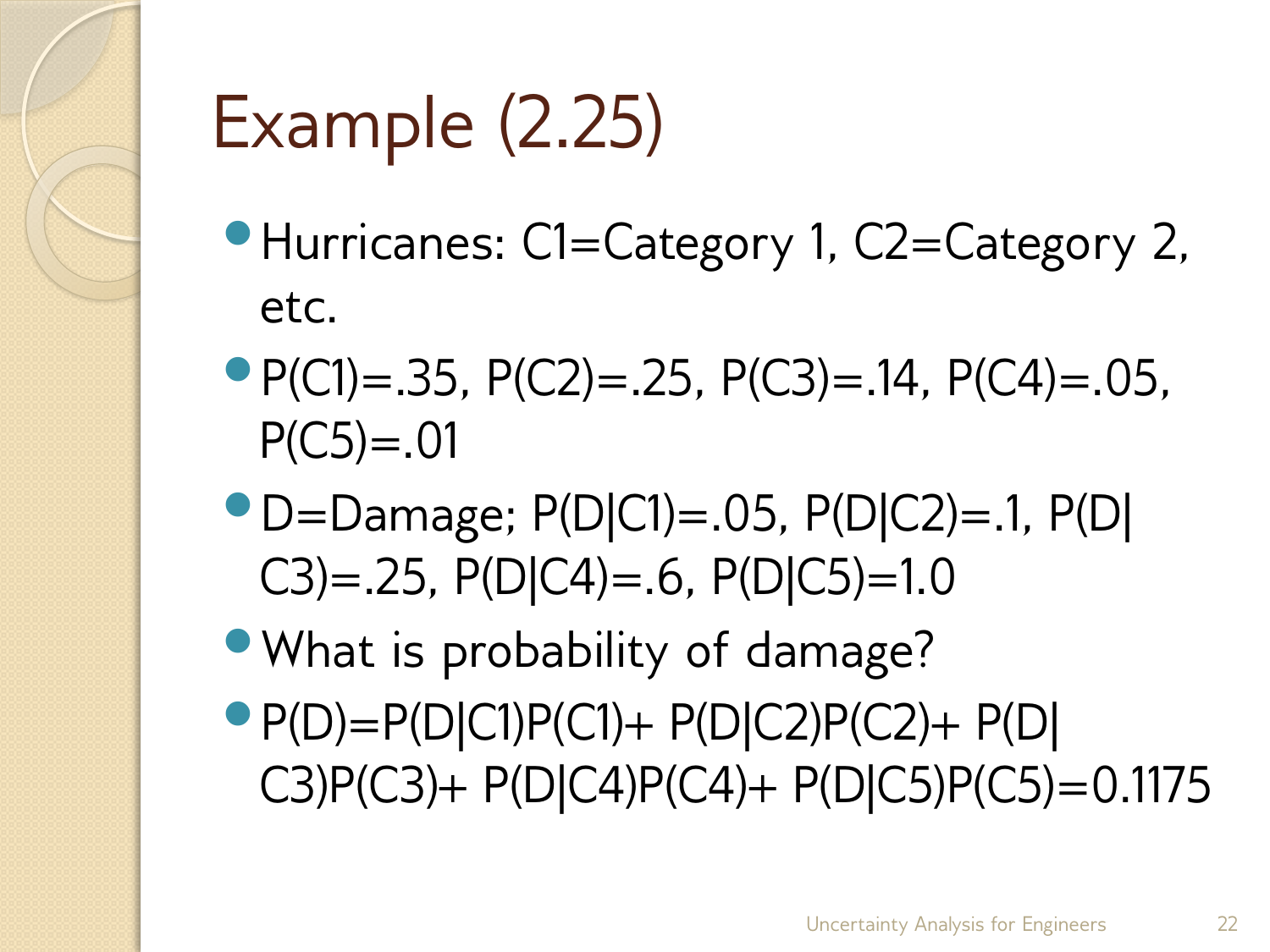

# Example (2.25)
Hurricanes: C1=Category 1, C2=Category 2, etc.
P(C1)=.35, P(C2)=.25, P(C3)=.14, P(C4)=.05, P(C5)=.01
D=Damage; P(D|C1)=.05, P(D|C2)=.1, P(D|C3)=.25, P(D|C4)=.6, P(D|C5)=1.0
What is probability of damage?
P(D)=P(D|C1)P(C1)+ P(D|C2)P(C2)+ P(D|C3)P(C3)+ P(D|C4)P(C4)+ P(D|C5)P(C5)=0.1175
Uncertainty Analysis for Engineers
22